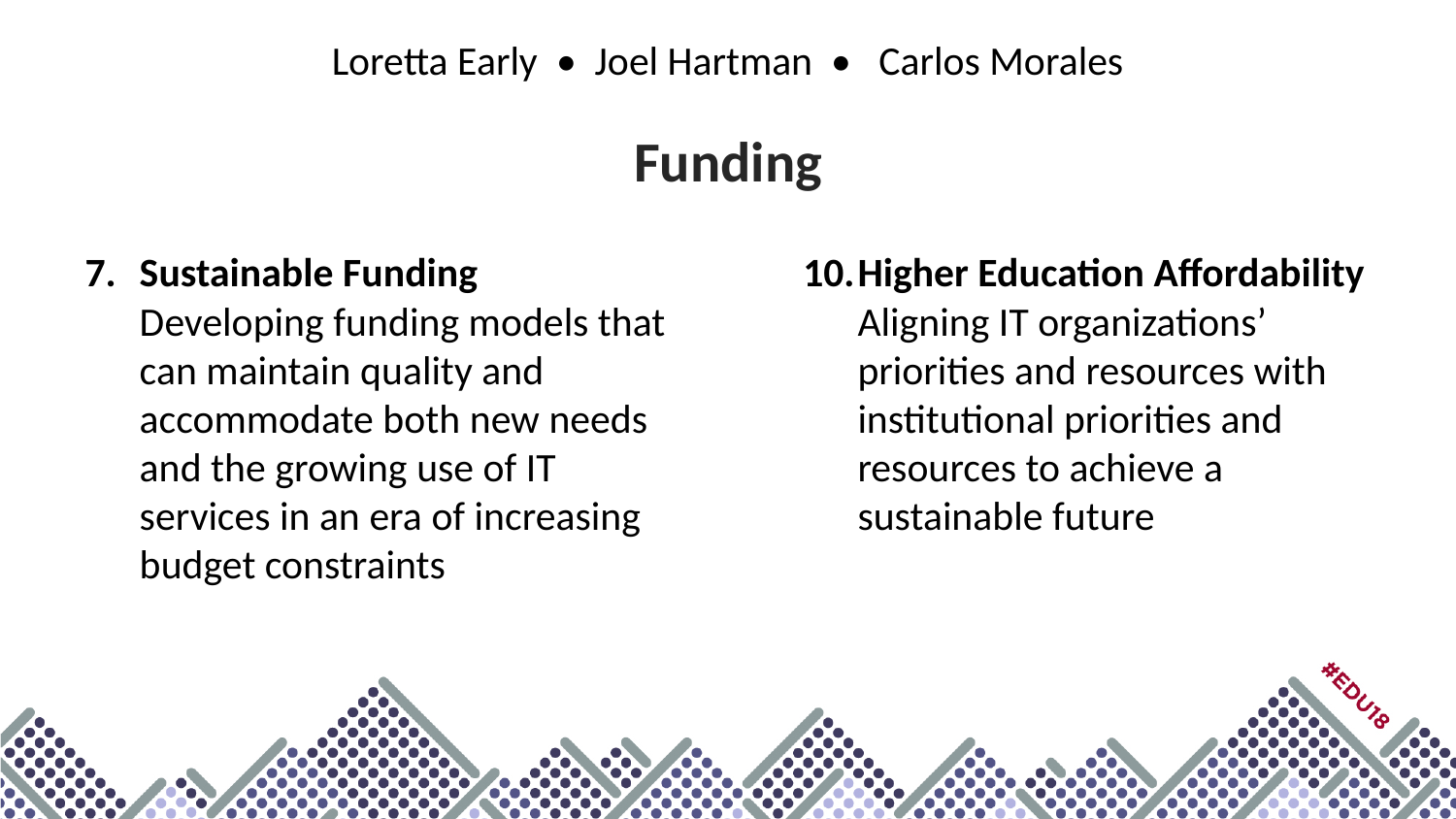

Loretta Early  •  Joel Hartman  •   Carlos Morales

# Funding
Sustainable Funding  Developing funding models that can maintain quality and accommodate both new needs and the growing use of IT services in an era of increasing budget constraints
Higher Education Affordability  Aligning IT organizations’ priorities and resources with institutional priorities and resources to achieve a sustainable future